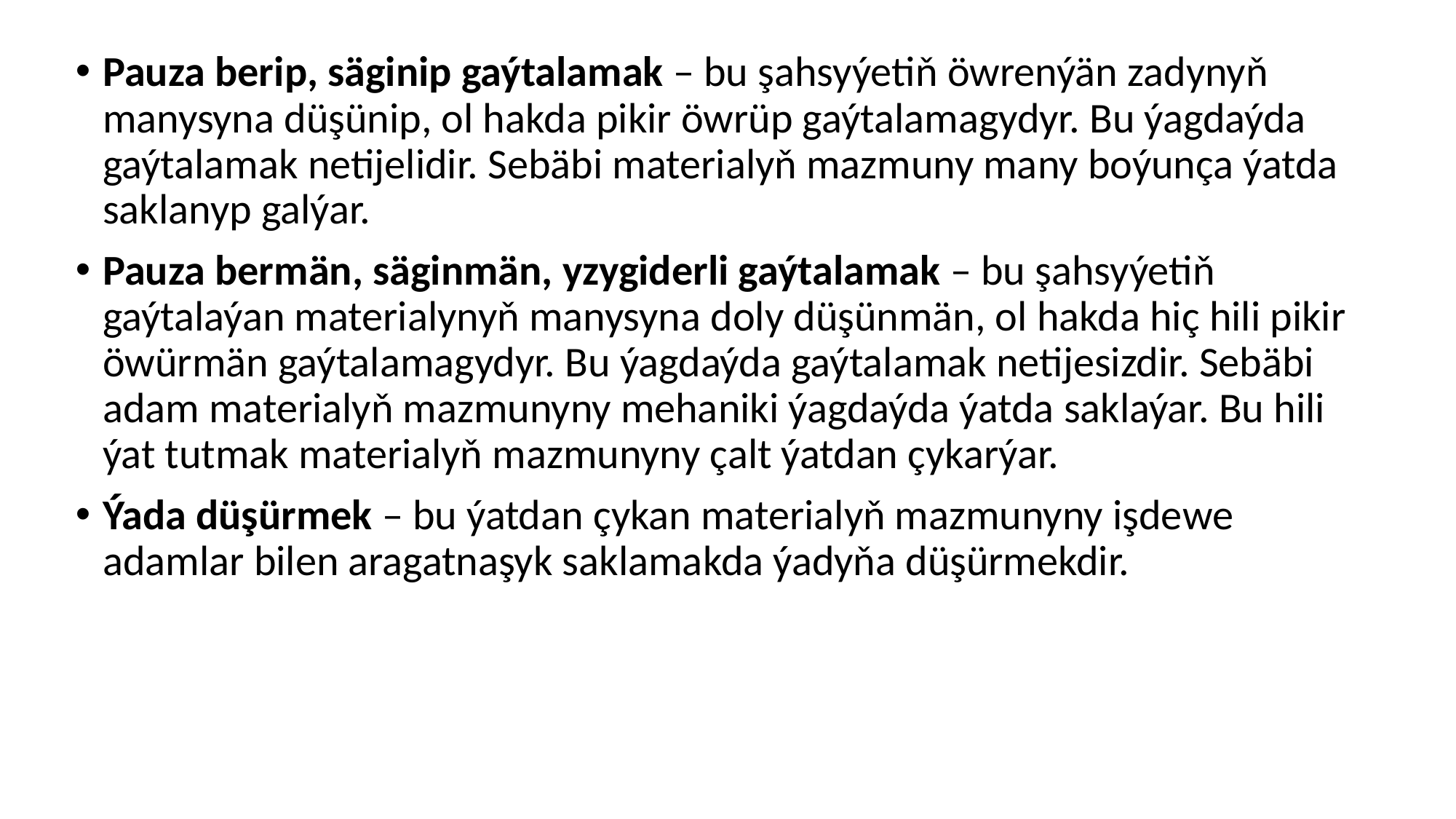

Pauza berip, säginip gaýtalamak – bu şahsyýetiň öwrenýän zadynyň manysyna düşünip, ol hakda pikir öwrüp gaýtalamagydyr. Bu ýagdaýda gaýtalamak netijelidir. Sebäbi materialyň mazmuny many boýunça ýatda saklanyp galýar.
Pauza bermän, säginmän, yzygiderli gaýtalamak – bu şahsyýetiň gaýtalaýan materialynyň manysyna doly düşünmän, ol hakda hiç hili pikir öwürmän gaýtalamagydyr. Bu ýagdaýda gaýtalamak netijesizdir. Sebäbi adam materialyň mazmunyny mehaniki ýagdaýda ýatda saklaýar. Bu hili ýat tutmak materialyň mazmunyny çalt ýatdan çykarýar.
Ýada düşürmek – bu ýatdan çykan materialyň mazmunyny işdewe adamlar bilen aragatnaşyk saklamakda ýadyňa düşürmekdir.